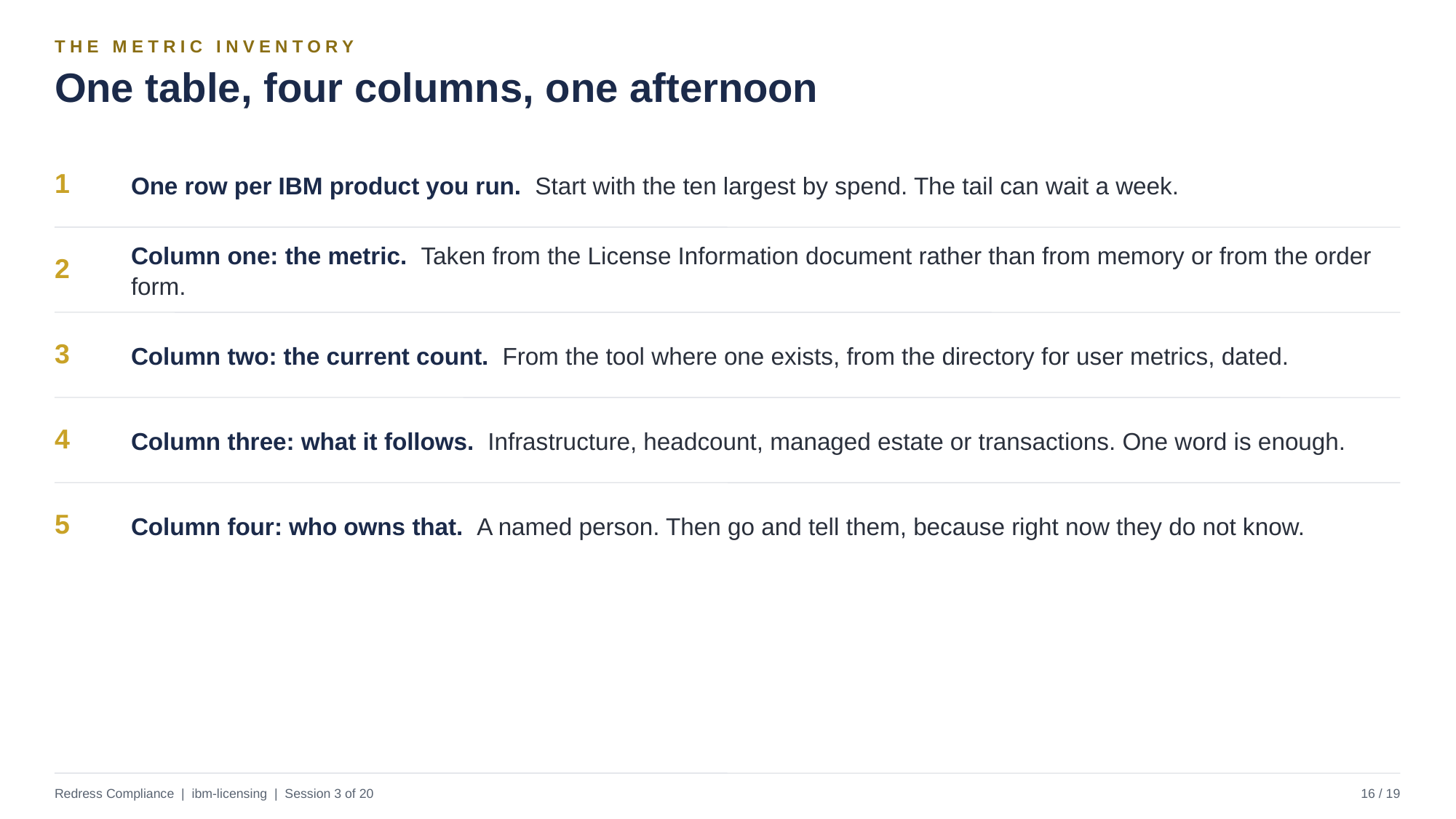

THE METRIC INVENTORY
One table, four columns, one afternoon
One row per IBM product you run.  Start with the ten largest by spend. The tail can wait a week.
1

Column one: the metric.  Taken from the License Information document rather than from memory or from the order form.
2

Column two: the current count.  From the tool where one exists, from the directory for user metrics, dated.
3

Column three: what it follows.  Infrastructure, headcount, managed estate or transactions. One word is enough.
4

Column four: who owns that.  A named person. Then go and tell them, because right now they do not know.
5

Redress Compliance  |  ibm-licensing  |  Session 3 of 20
16 / 19